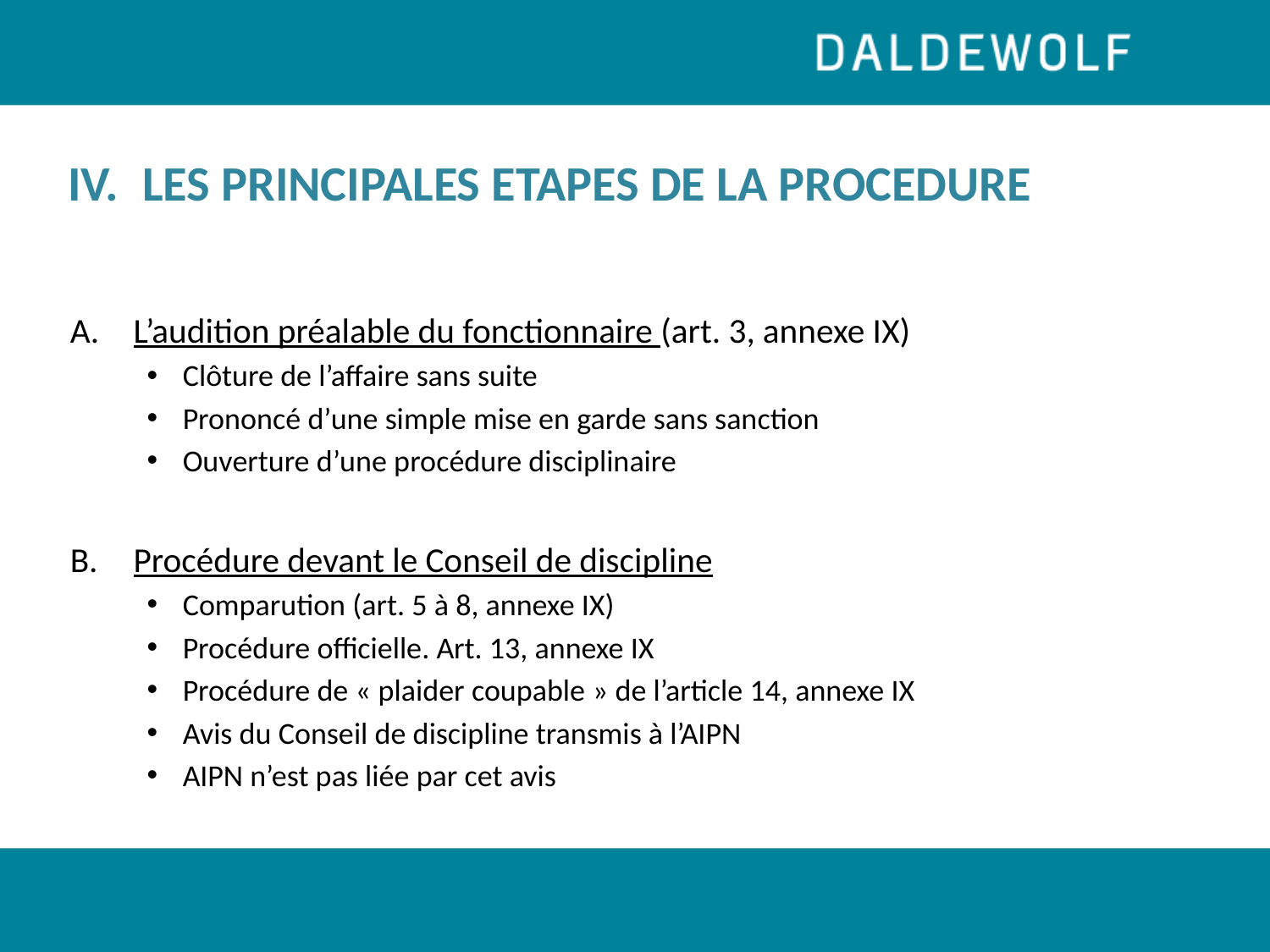

# IV. 	LES PRINCIPALES ETAPES DE LA PROCEDURE

L’audition préalable du fonctionnaire (art. 3, annexe IX)
Clôture de l’affaire sans suite
Prononcé d’une simple mise en garde sans sanction
Ouverture d’une procédure disciplinaire

Procédure devant le Conseil de discipline
Comparution (art. 5 à 8, annexe IX)
Procédure officielle. Art. 13, annexe IX
Procédure de « plaider coupable » de l’article 14, annexe IX
Avis du Conseil de discipline transmis à l’AIPN
AIPN n’est pas liée par cet avis